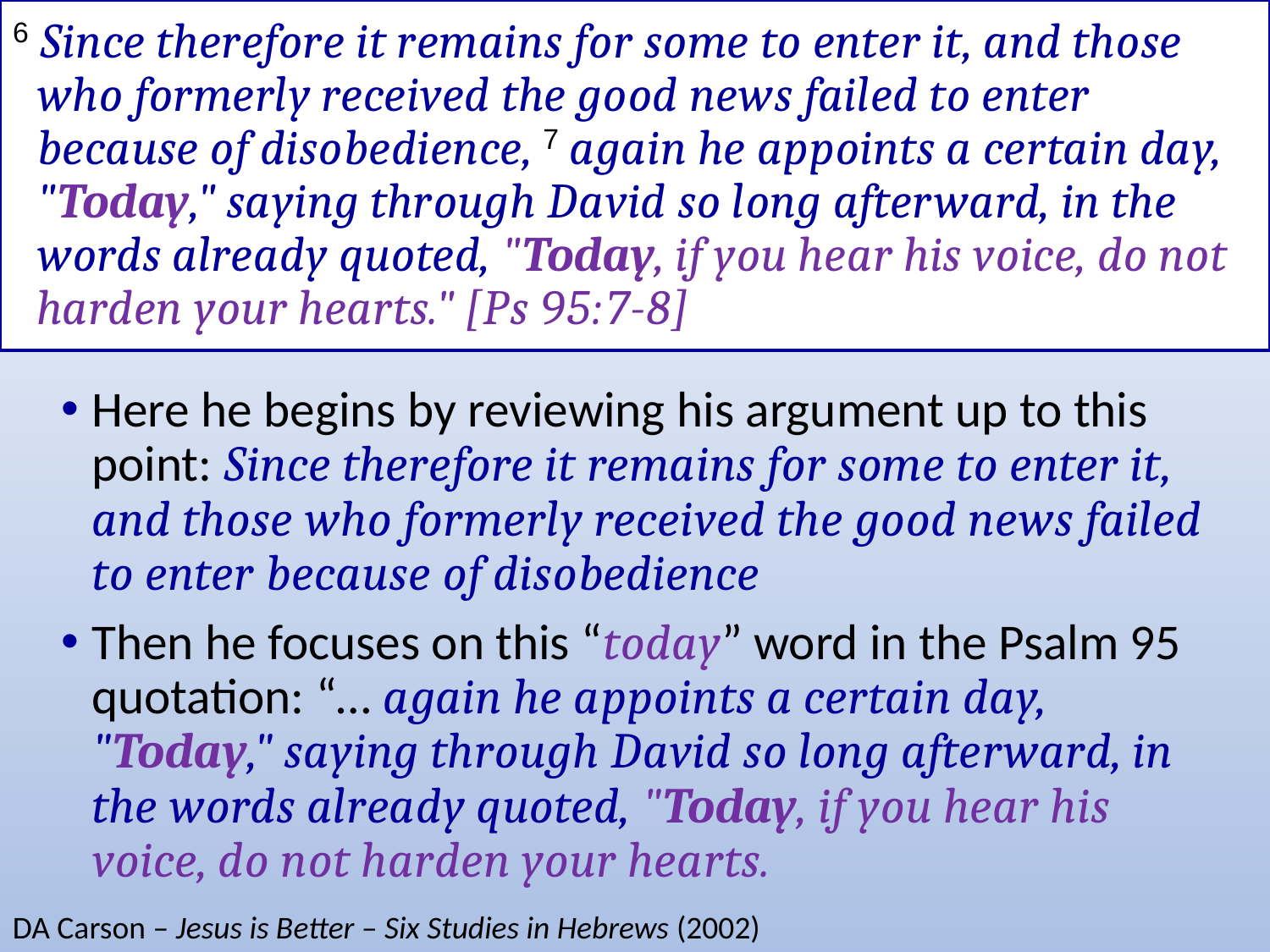

# 6 Since therefore it remains for some to enter it, and those who formerly received the good news failed to enter because of disobedience, 7 again he appoints a certain day, "Today," saying through David so long afterward, in the words already quoted, "Today, if you hear his voice, do not harden your hearts." [Ps 95:7-8]
Here he begins by reviewing his argument up to this point: Since therefore it remains for some to enter it, and those who formerly received the good news failed to enter because of disobedience
Then he focuses on this “today” word in the Psalm 95 quotation: “… again he appoints a certain day, "Today," saying through David so long afterward, in the words already quoted, "Today, if you hear his voice, do not harden your hearts.
DA Carson – Jesus is Better – Six Studies in Hebrews (2002)